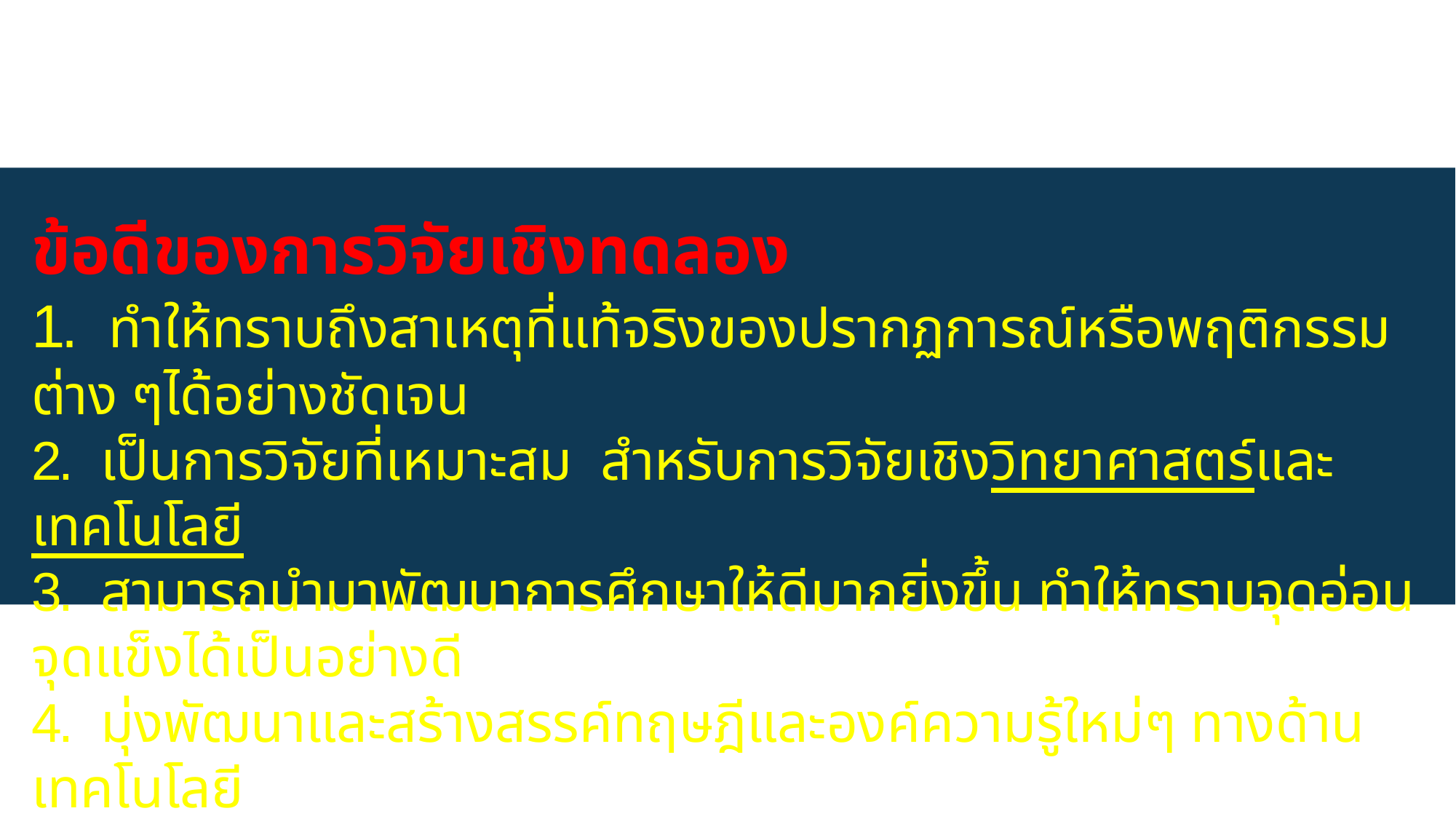

ข้อดีของการวิจัยเชิงทดลอง
  ทำให้ทราบถึงสาเหตุที่แท้จริงของปรากฏการณ์หรือพฤติกรรมต่าง ๆได้อย่างชัดเจน
  เป็นการวิจัยที่เหมาะสม  สำหรับการวิจัยเชิงวิทยาศาสตร์และเทคโนโลยี
  สามารถนำมาพัฒนาการศึกษาให้ดีมากยิ่งขึ้น ทำให้ทราบจุดอ่อนจุดแข็งได้เป็นอย่างดี
  มุ่งพัฒนาและสร้างสรรค์ทฤษฎีและองค์ความรู้ใหม่ๆ ทางด้านเทคโนโลยี